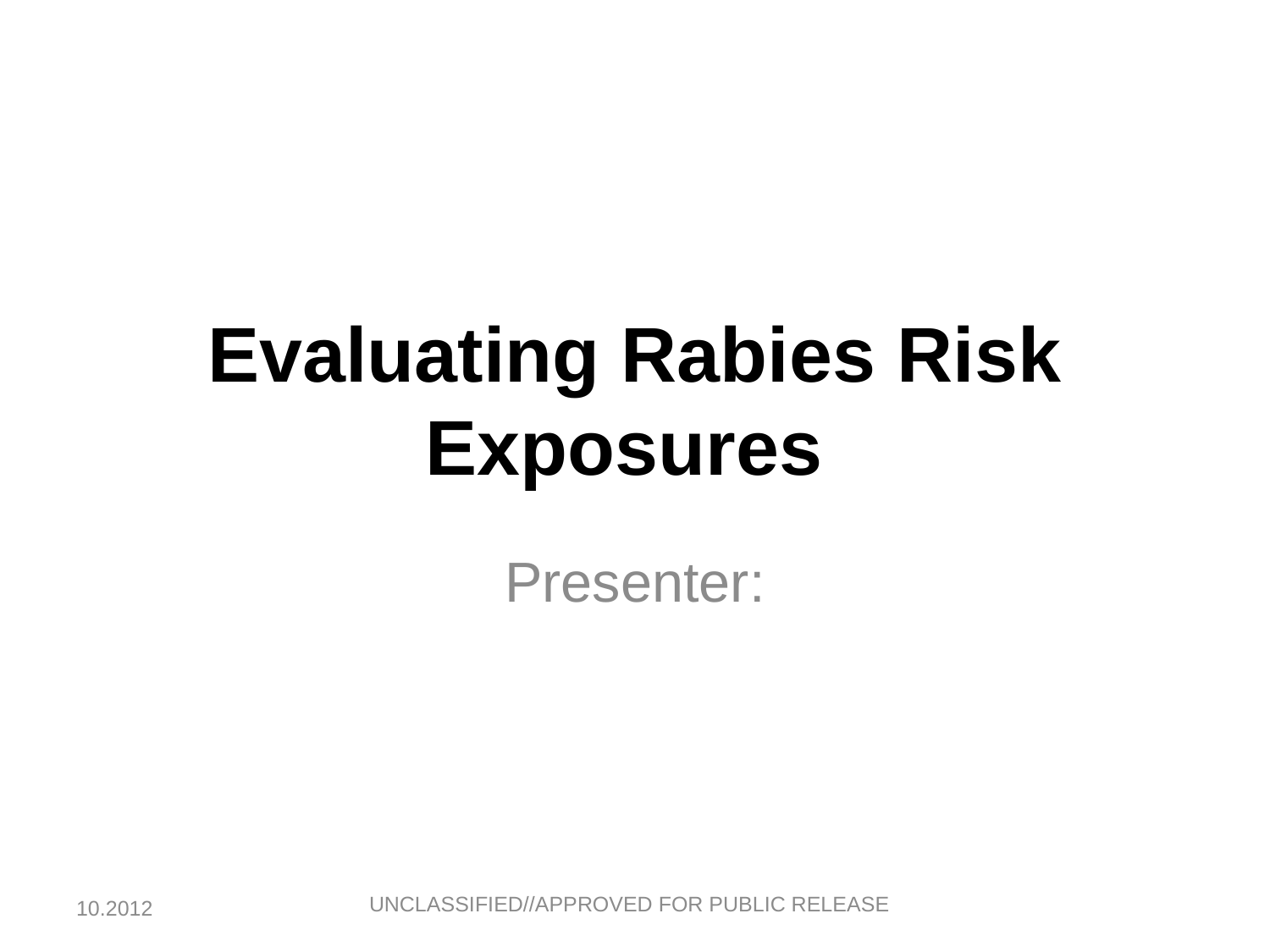

# Evaluating Rabies Risk Exposures
Presenter:
UNCLASSIFIED//APPROVED FOR PUBLIC RELEASE
10.2012